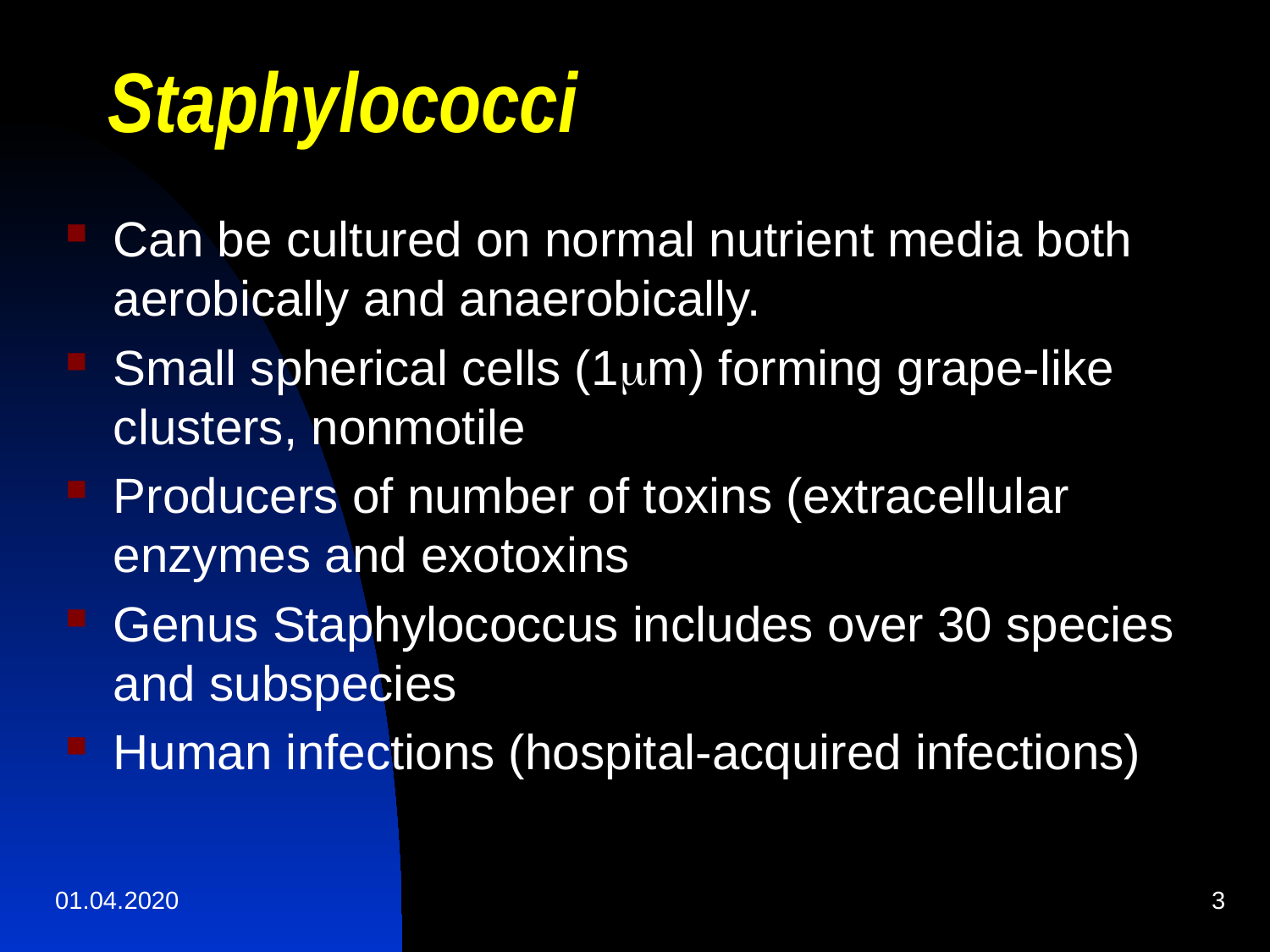

# Staphylococci
Can be cultured on normal nutrient media both aerobically and anaerobically.
Small spherical cells (1μm) forming grape-like clusters, nonmotile
Producers of number of toxins (extracellular enzymes and exotoxins
Genus Staphylococcus includes over 30 species and subspecies
Human infections (hospital-acquired infections)

01.04.2020
3